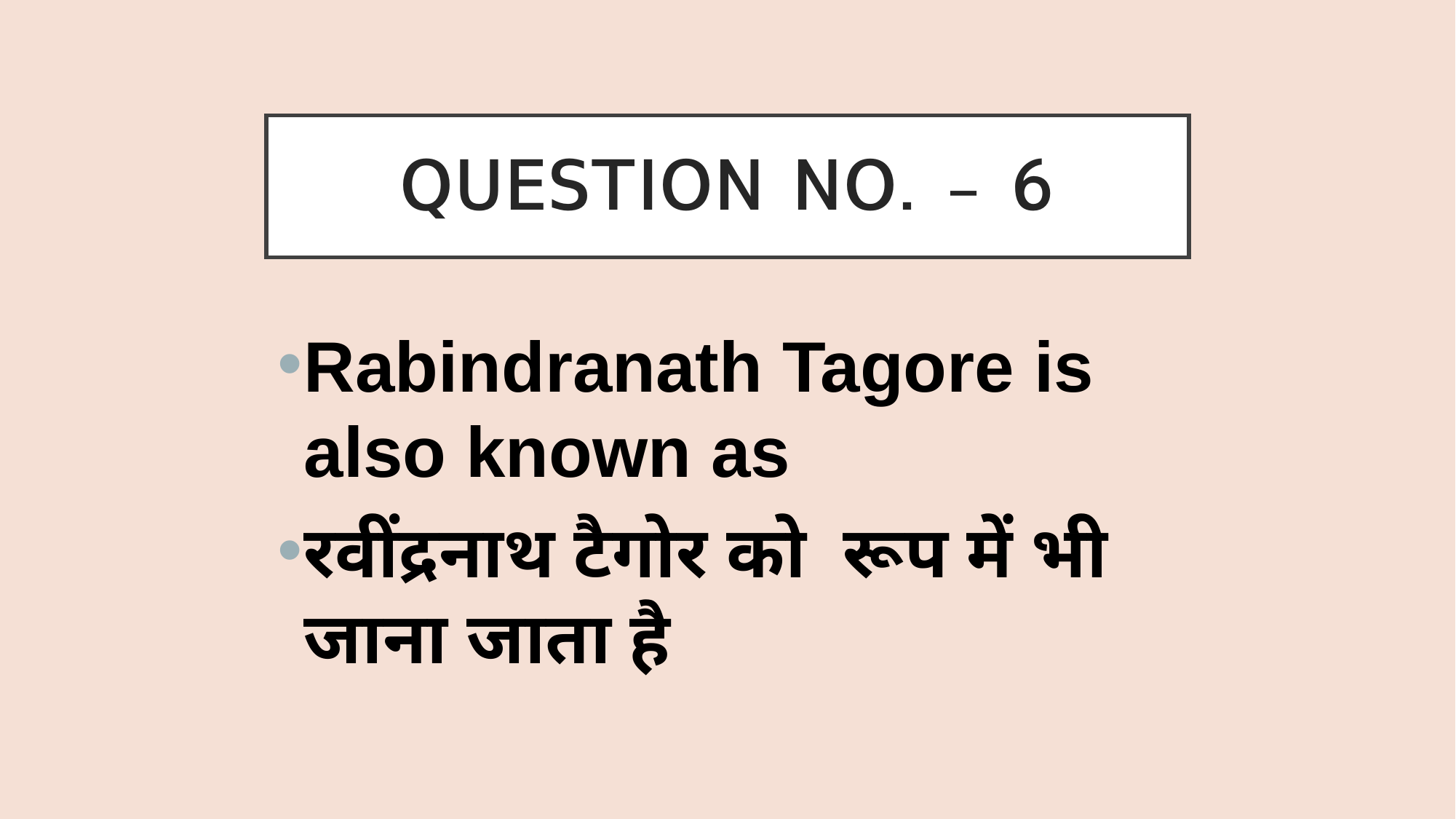

# QUESTION NO. – 6
Rabindranath Tagore is also known as
रवींद्रनाथ टैगोर को  रूप में भी जाना जाता है